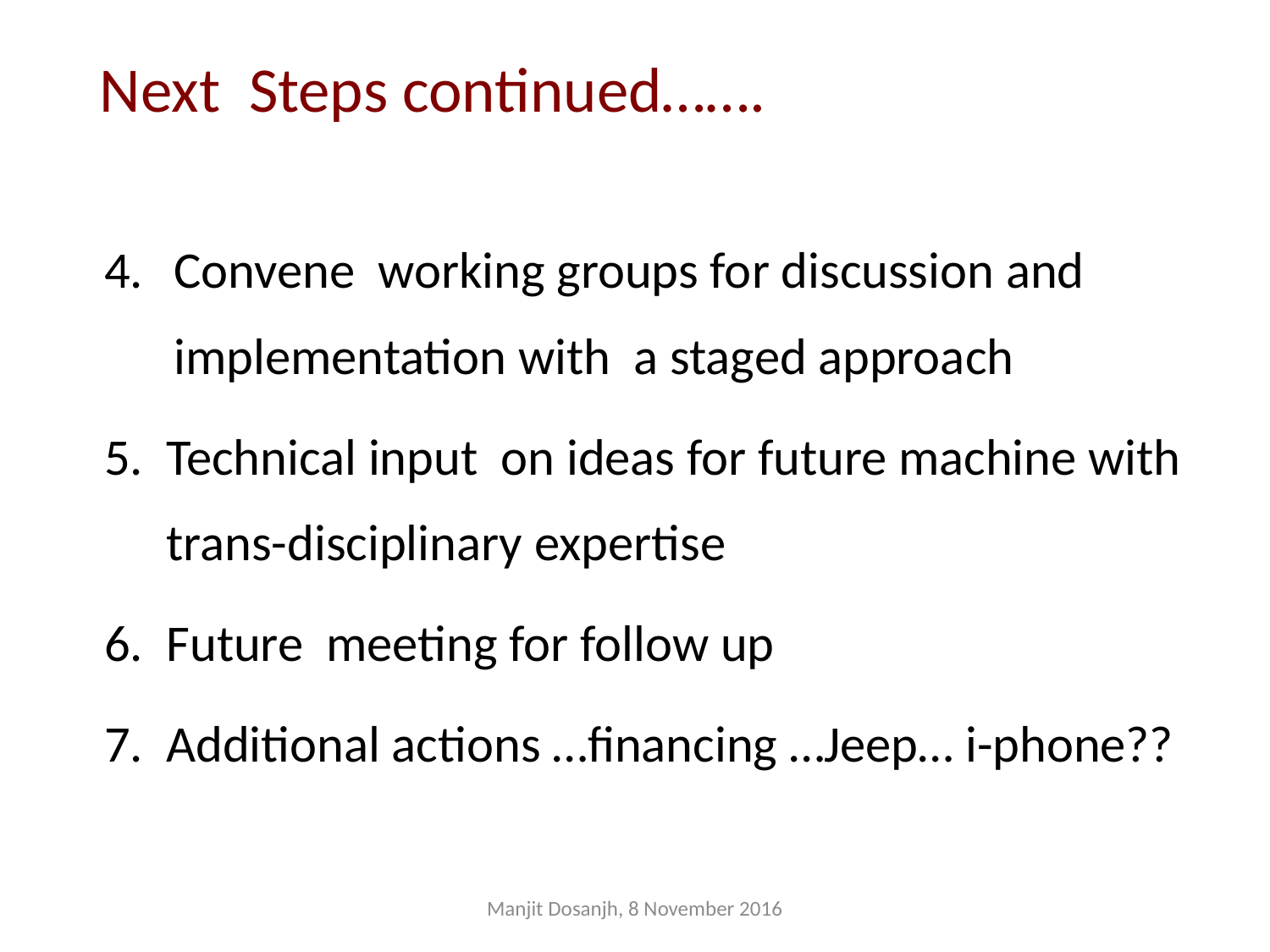

# Next  Steps continued…….

Convene  working groups for discussion and implementation with  a staged approach
Technical input  on ideas for future machine with   trans-disciplinary expertise
Future  meeting for follow up
Additional actions …financing …Jeep… i-phone??

Manjit Dosanjh, 8 November 2016